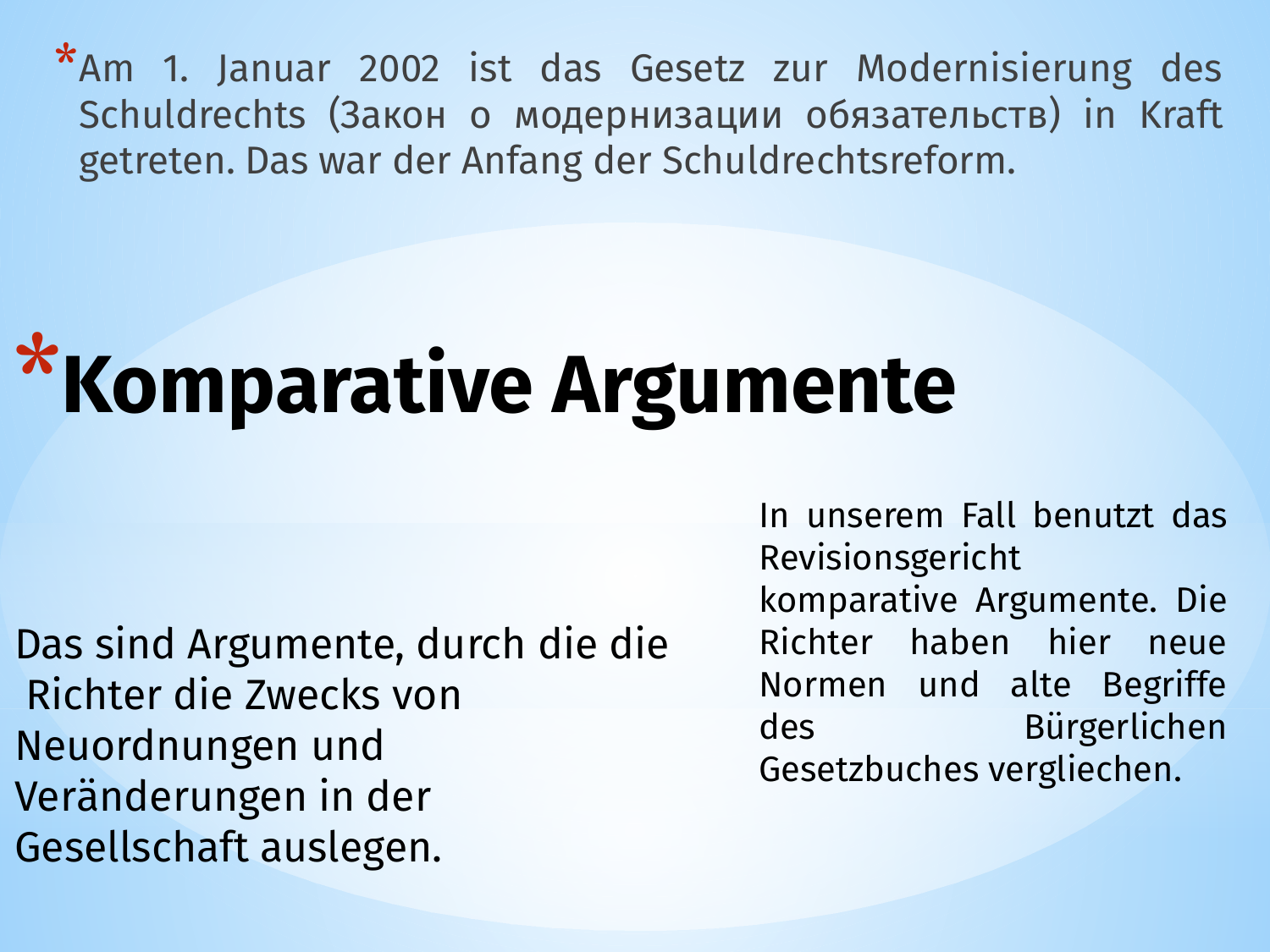

Am 1. Januar 2002 ist das Gesetz zur Modernisierung des Schuldrechts (Закон о модернизации обязательств) in Kraft getreten. Das war der Anfang der Schuldrechtsreform.

# Komparative Argumente
In unserem Fall benutzt das Revisionsgericht komparative Argumente. Die Richter haben hier neue Normen und alte Begriffe des Bürgerlichen Gesetzbuches vergliechen.

Das sind Argumente, durch die die  Richter die Zwecks von Neuordnungen und Veränderungen in der Gesellschaft auslegen.